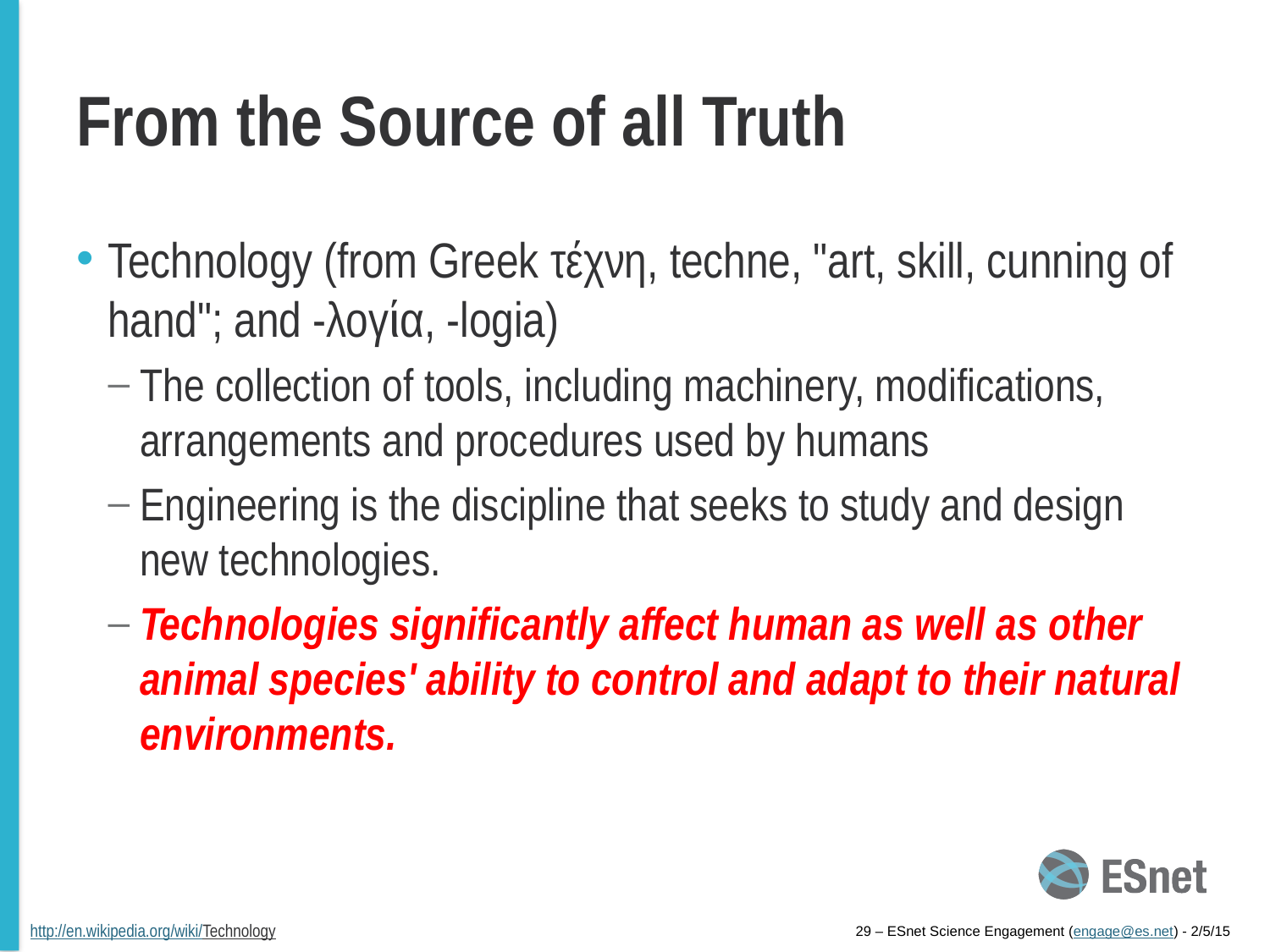

# From the Source of all Truth
Technology (from Greek τέχνη, techne, "art, skill, cunning of hand"; and -λογία, -logia)
The collection of tools, including machinery, modifications, arrangements and procedures used by humans
Engineering is the discipline that seeks to study and design new technologies.
Technologies significantly affect human as well as other animal species' ability to control and adapt to their natural environments.
http://en.wikipedia.org/wiki/Technology
29 – ESnet Science Engagement (engage@es.net) - 2/5/15